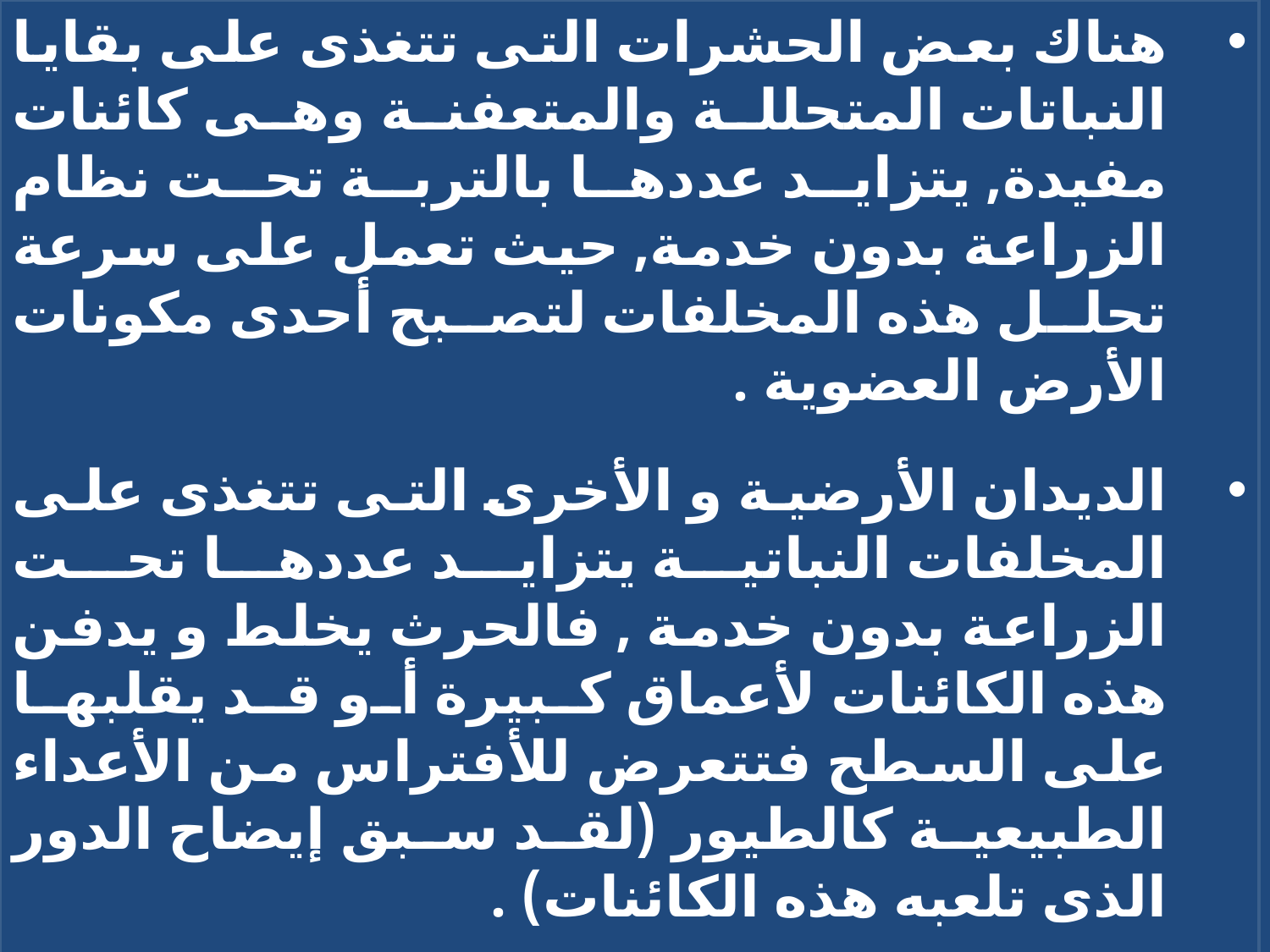

هناك بعض الحشرات التى تتغذى على بقايا النباتات المتحللة والمتعفنة وهى كائنات مفيدة, يتزايد عددها بالتربة تحت نظام الزراعة بدون خدمة, حيث تعمل على سرعة تحلل هذه المخلفات لتصبح أحدى مكونات الأرض العضوية .
الديدان الأرضية و الأخرى التى تتغذى على المخلفات النباتية يتزايد عددها تحت الزراعة بدون خدمة , فالحرث يخلط و يدفن هذه الكائنات لأعماق كبيرة أو قد يقلبها على السطح فتتعرض للأفتراس من الأعداء الطبيعية كالطيور (لقد سبق إيضاح الدور الذى تلعبه هذه الكائنات) .
أن تزايد أعداد بعض الأفات مثل القواقع تحت الزراعة بدون خدمة, يعتبر من أهم المشاكل حيث تتغذى هذه الأفة على الحبوب والأوراق للبادرات الصغيرة للمحصول .